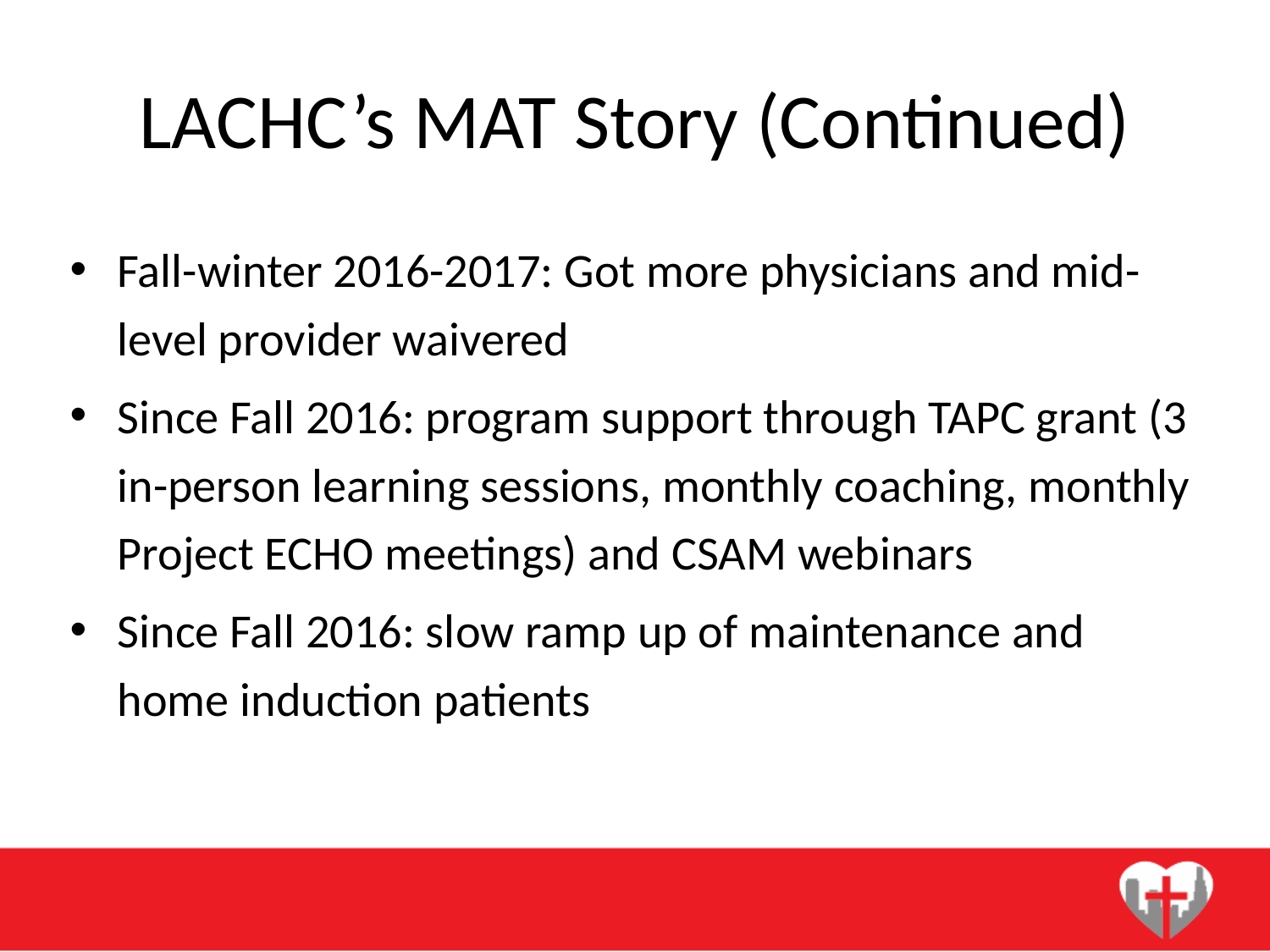

# LACHC’s MAT Story (Continued)
Fall-winter 2016-2017: Got more physicians and mid-level provider waivered
Since Fall 2016: program support through TAPC grant (3 in-person learning sessions, monthly coaching, monthly Project ECHO meetings) and CSAM webinars
Since Fall 2016: slow ramp up of maintenance and home induction patients